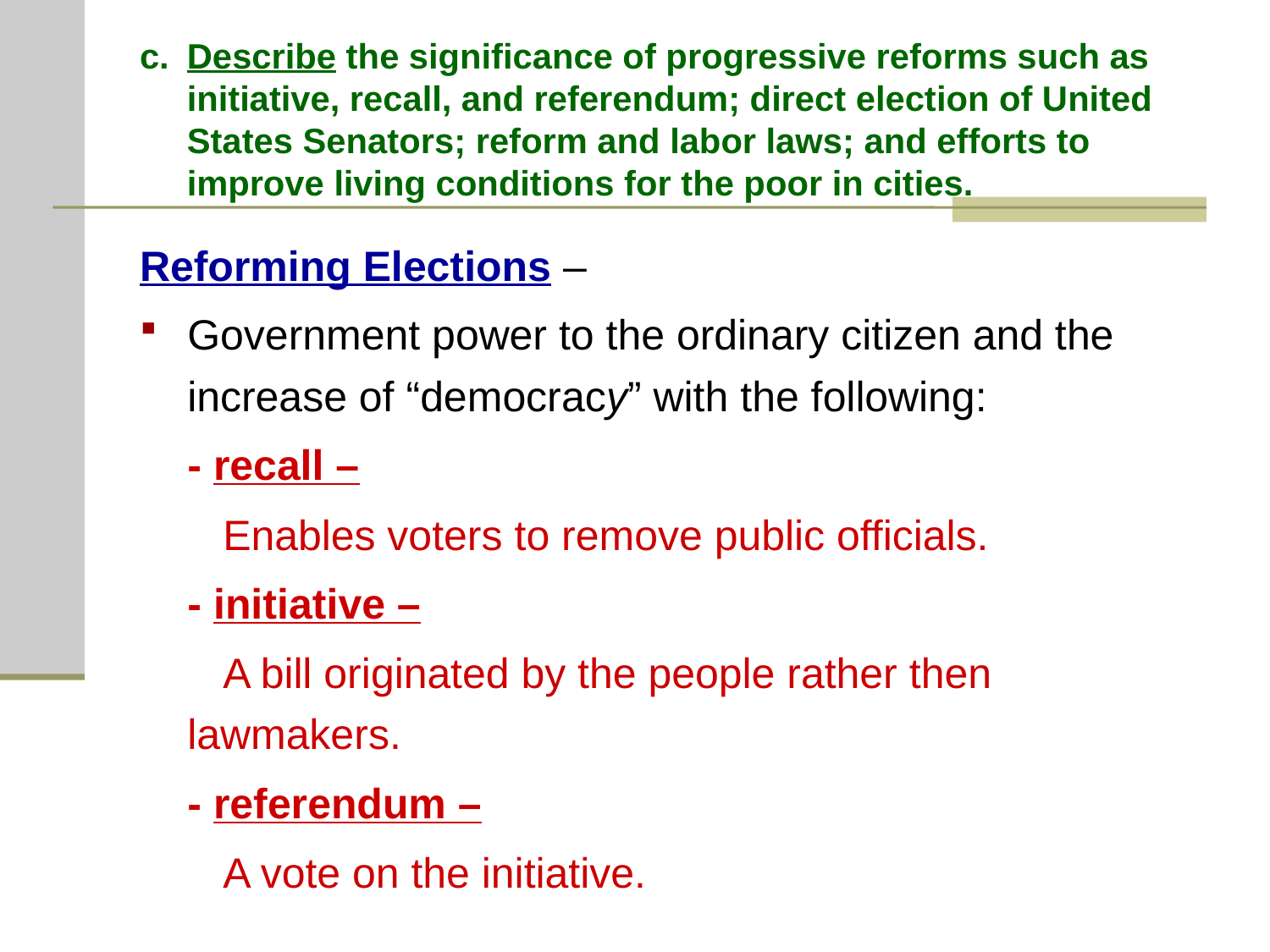

# c.	Describe the significance of progressive reforms such as initiative, recall, and referendum; direct election of United States Senators; reform and labor laws; and efforts to improve living conditions for the poor in cities.
Reforming Elections –
Government power to the ordinary citizen and the increase of “democracy” with the following:
	- recall –
	   Enables voters to remove public officials.
	- initiative –
	   A bill originated by the people rather then lawmakers.
	- referendum –
	   A vote on the initiative.